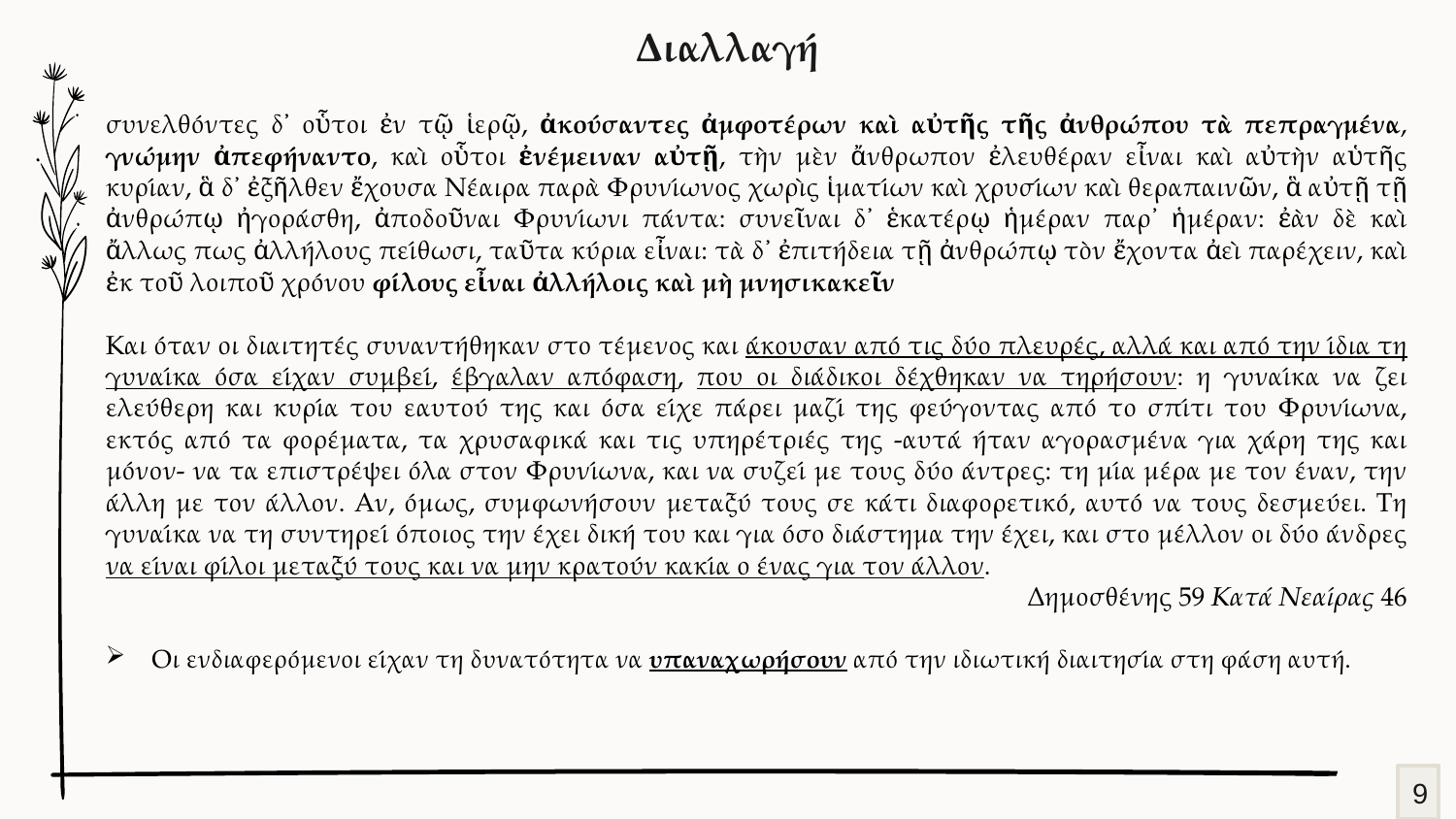

# Διαλλαγή
συνελθόντες δ᾽ οὗτοι ἐν τῷ ἱερῷ, ἀκούσαντες ἀμφοτέρων καὶ αὐτῆς τῆς ἀνθρώπου τὰ πεπραγμένα, γνώμην ἀπεφήναντο, καὶ οὗτοι ἐνέμειναν αὐτῇ, τὴν μὲν ἄνθρωπον ἐλευθέραν εἶναι καὶ αὐτὴν αὑτῆς κυρίαν, ἃ δ᾽ ἐξῆλθεν ἔχουσα Νέαιρα παρὰ Φρυνίωνος χωρὶς ἱματίων καὶ χρυσίων καὶ θεραπαινῶν, ἃ αὐτῇ τῇ ἀνθρώπῳ ἠγοράσθη, ἀποδοῦναι Φρυνίωνι πάντα: συνεῖναι δ᾽ ἑκατέρῳ ἡμέραν παρ᾽ ἡμέραν: ἐὰν δὲ καὶ ἄλλως πως ἀλλήλους πείθωσι, ταῦτα κύρια εἶναι: τὰ δ᾽ ἐπιτήδεια τῇ ἀνθρώπῳ τὸν ἔχοντα ἀεὶ παρέχειν, καὶ ἐκ τοῦ λοιποῦ χρόνου φίλους εἶναι ἀλλήλοις καὶ μὴ μνησικακεῖν

Και όταν οι διαιτητές συναντήθηκαν στο τέμενος και άκουσαν από τις δύο πλευρές, αλλά και από την ίδια τη γυναίκα όσα είχαν συμβεί, έβγαλαν απόφαση, που οι διάδικοι δέχθηκαν να τηρήσουν: η γυναίκα να ζει ελεύθερη και κυρία του εαυτού της και όσα είχε πάρει μαζί της φεύγοντας από το σπίτι του Φρυνίωνα, εκτός από τα φορέματα, τα χρυσαφικά και τις υπηρέτριές της -αυτά ήταν αγορασμένα για χάρη της και μόνον- να τα επιστρέψει όλα στον Φρυνίωνα, και να συζεί με τους δύο άντρες: τη μία μέρα με τον έναν, την άλλη με τον άλλον. Αν, όμως, συμφωνήσουν μεταξύ τους σε κάτι διαφορετικό, αυτό να τους δεσμεύει. Τη γυναίκα να τη συντηρεί όποιος την έχει δική του και για όσο διάστημα την έχει, και στο μέλλον οι δύο άνδρες να είναι φίλοι μεταξύ τους και να μην κρατούν κακία ο ένας για τον άλλον.
Δημοσθένης 59 Κατά Νεαίρας 46

Οι ενδιαφερόμενοι είχαν τη δυνατότητα να υπαναχωρήσουν από την ιδιωτική διαιτησία στη φάση αυτή.

9